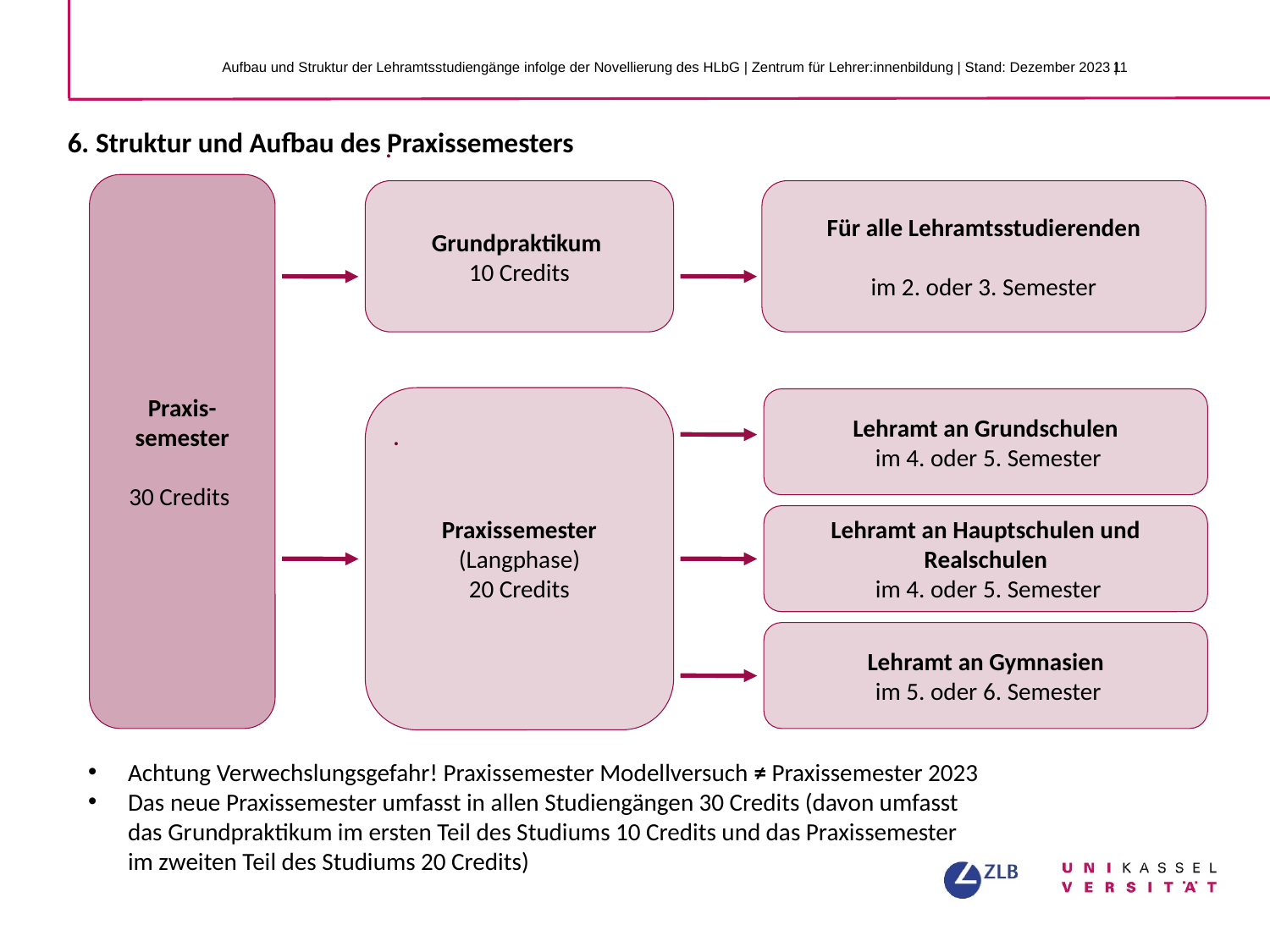

Aufbau und Struktur der Lehramtsstudiengänge infolge der Novellierung des HLbG | Zentrum für Lehrer:innenbildung | Stand: Dezember 2023 |
6. Struktur und Aufbau des Praxissemesters

Praxis-semester

30 Credits

.

Grundpraktikum
10 Credits

Für alle Lehramtsstudierenden

im 2. oder 3. Semester
.

Praxissemester
(Langphase)
20 Credits

Lehramt an Grundschulen
 im 4. oder 5. Semester
Lehramt an Hauptschulen und Realschulen
 im 4. oder 5. Semester
Lehramt an Gymnasien
 im 5. oder 6. Semester
Achtung Verwechslungsgefahr! Praxissemester Modellversuch ≠ Praxissemester 2023
Das neue Praxissemester umfasst in allen Studiengängen 30 Credits (davon umfasst das Grundpraktikum im ersten Teil des Studiums 10 Credits und das Praxissemester im zweiten Teil des Studiums 20 Credits)